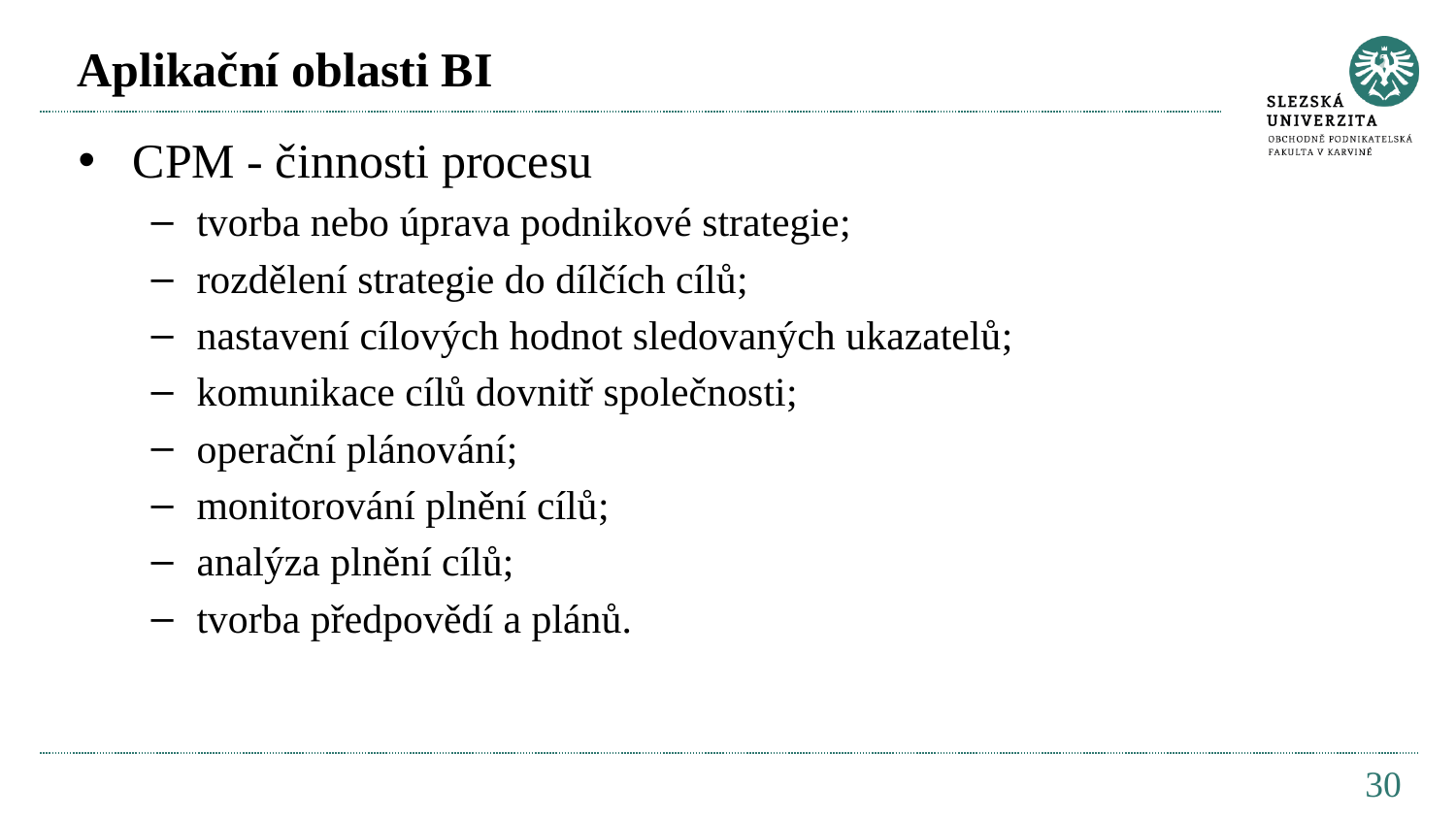

# Aplikační oblasti BI
CPM - činnosti procesu
tvorba nebo úprava podnikové strategie;
rozdělení strategie do dílčích cílů;
nastavení cílových hodnot sledovaných ukazatelů;
komunikace cílů dovnitř společnosti;
operační plánování;
monitorování plnění cílů;
analýza plnění cílů;
tvorba předpovědí a plánů.

30